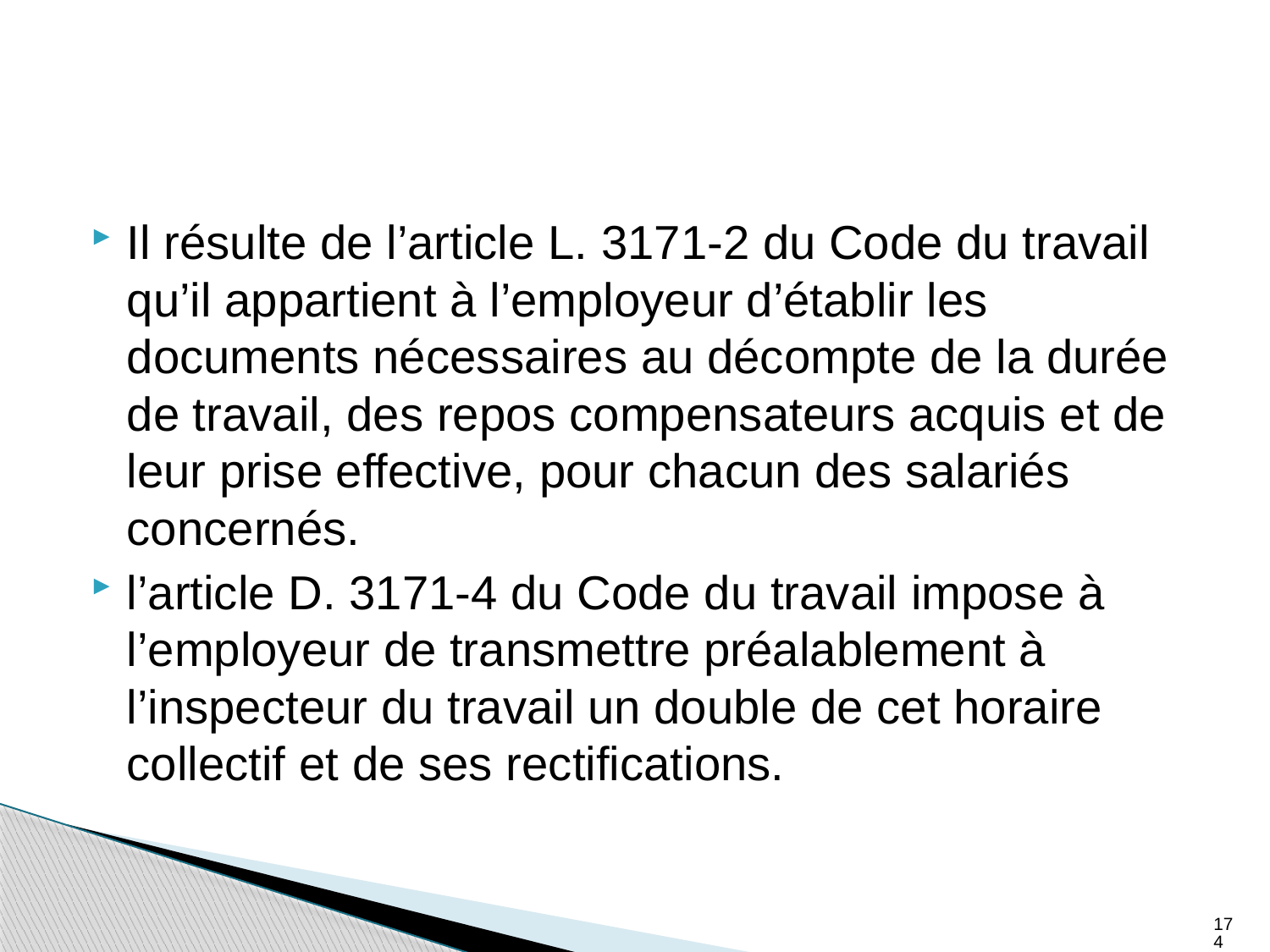

#
Il résulte de l’article L. 3171-2 du Code du travail qu’il appartient à l’employeur d’établir les documents nécessaires au décompte de la durée de travail, des repos compensateurs acquis et de leur prise effective, pour chacun des salariés concernés.
l’article D. 3171-4 du Code du travail impose à l’employeur de transmettre préalablement à l’inspecteur du travail un double de cet horaire collectif et de ses rectifications.
174